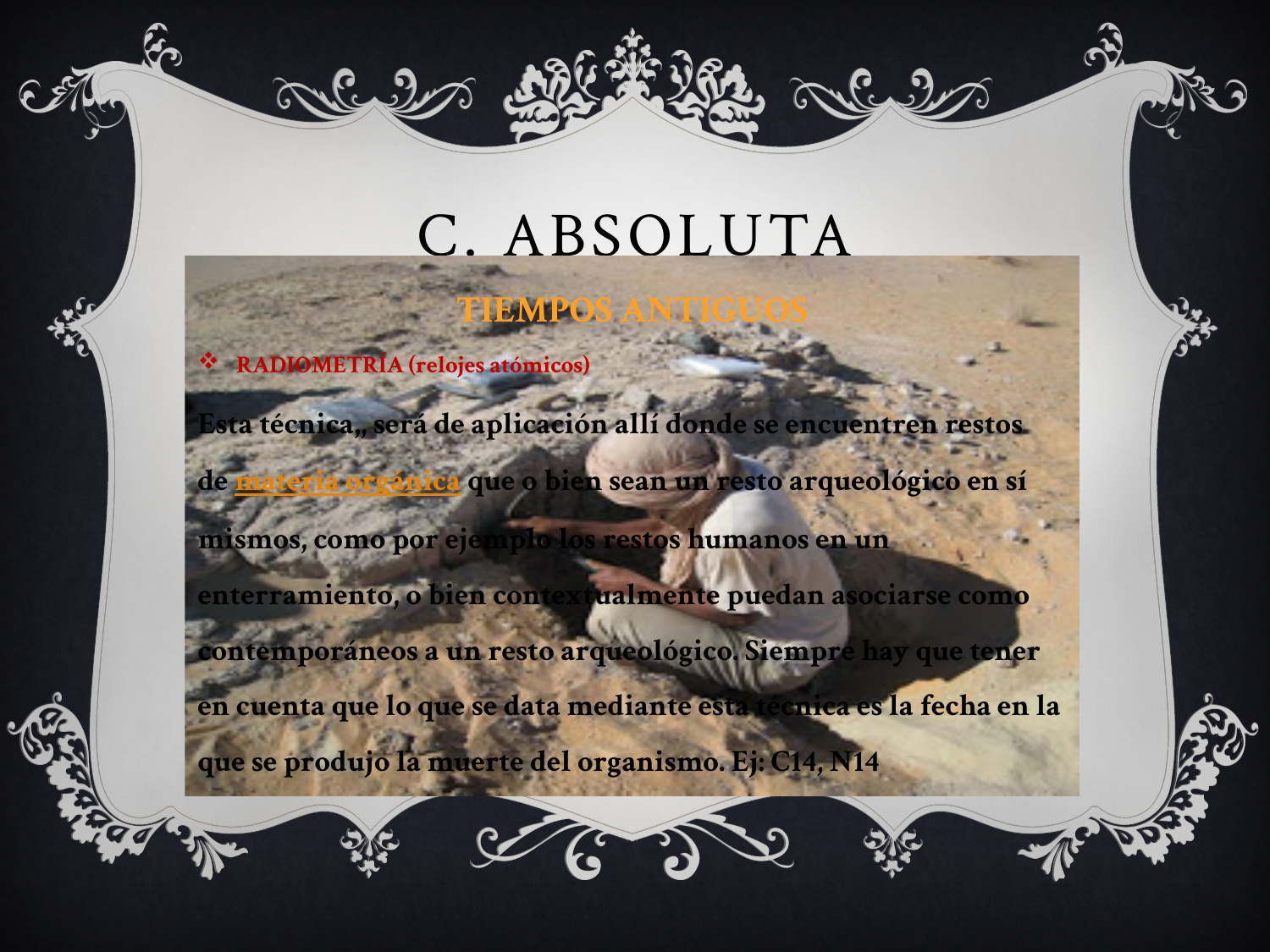

# c. absoluta
TIEMPOS ANTIGUOS
RADIOMETRÍA (relojes atómicos)
Esta técnica,, será de aplicación allí donde se encuentren restos de materia orgánica que o bien sean un resto arqueológico en sí mismos, como por ejemplo los restos humanos en un enterramiento, o bien contextualmente puedan asociarse como contemporáneos a un resto arqueológico. Siempre hay que tener en cuenta que lo que se data mediante esta técnica es la fecha en la que se produjo la muerte del organismo. Ej: C14, N14